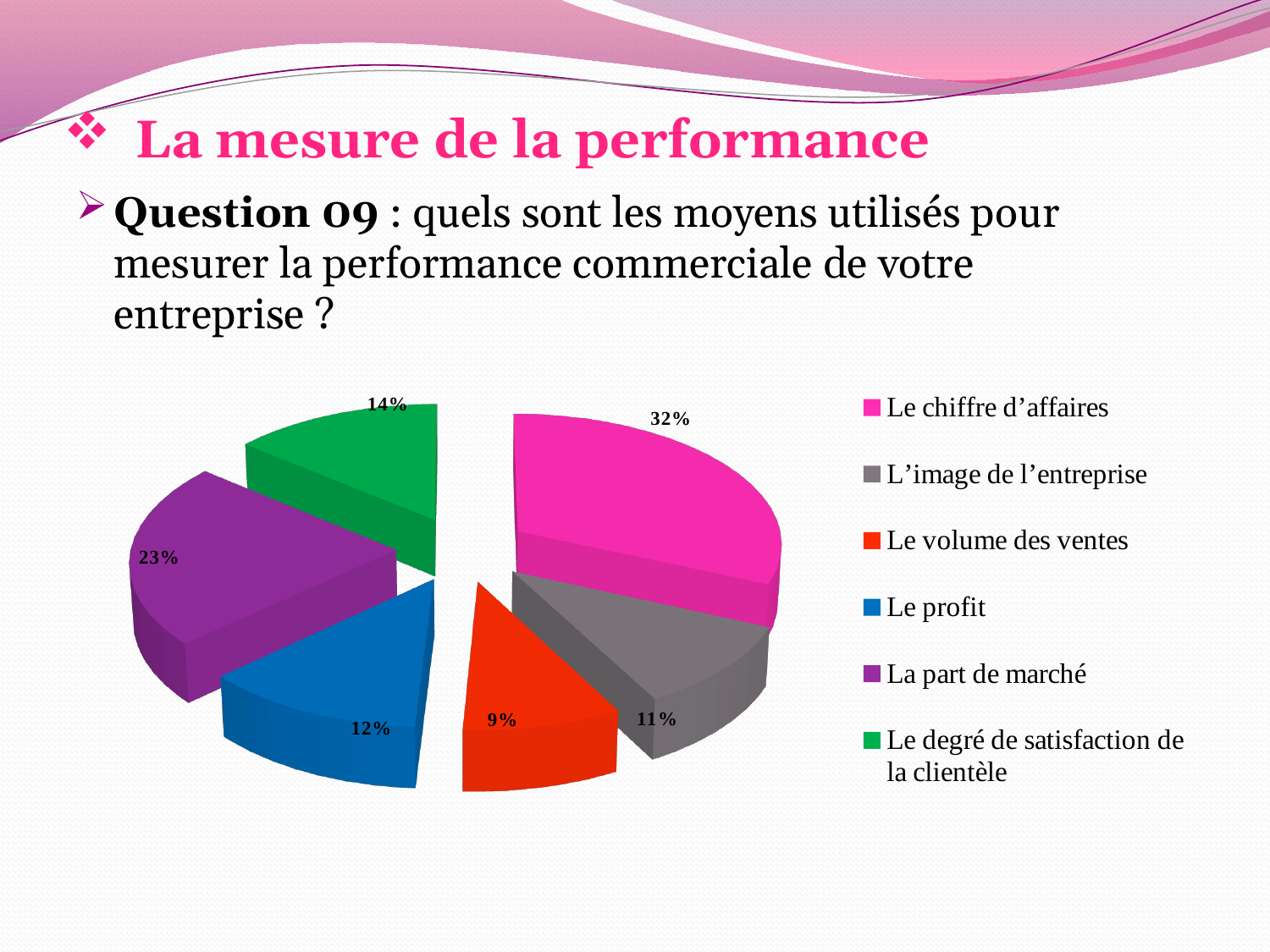

# La mesure de la performance
Question 09 : quels sont les moyens utilisés pour mesurer la performance commerciale de votre entreprise ?

[unsupported chart]